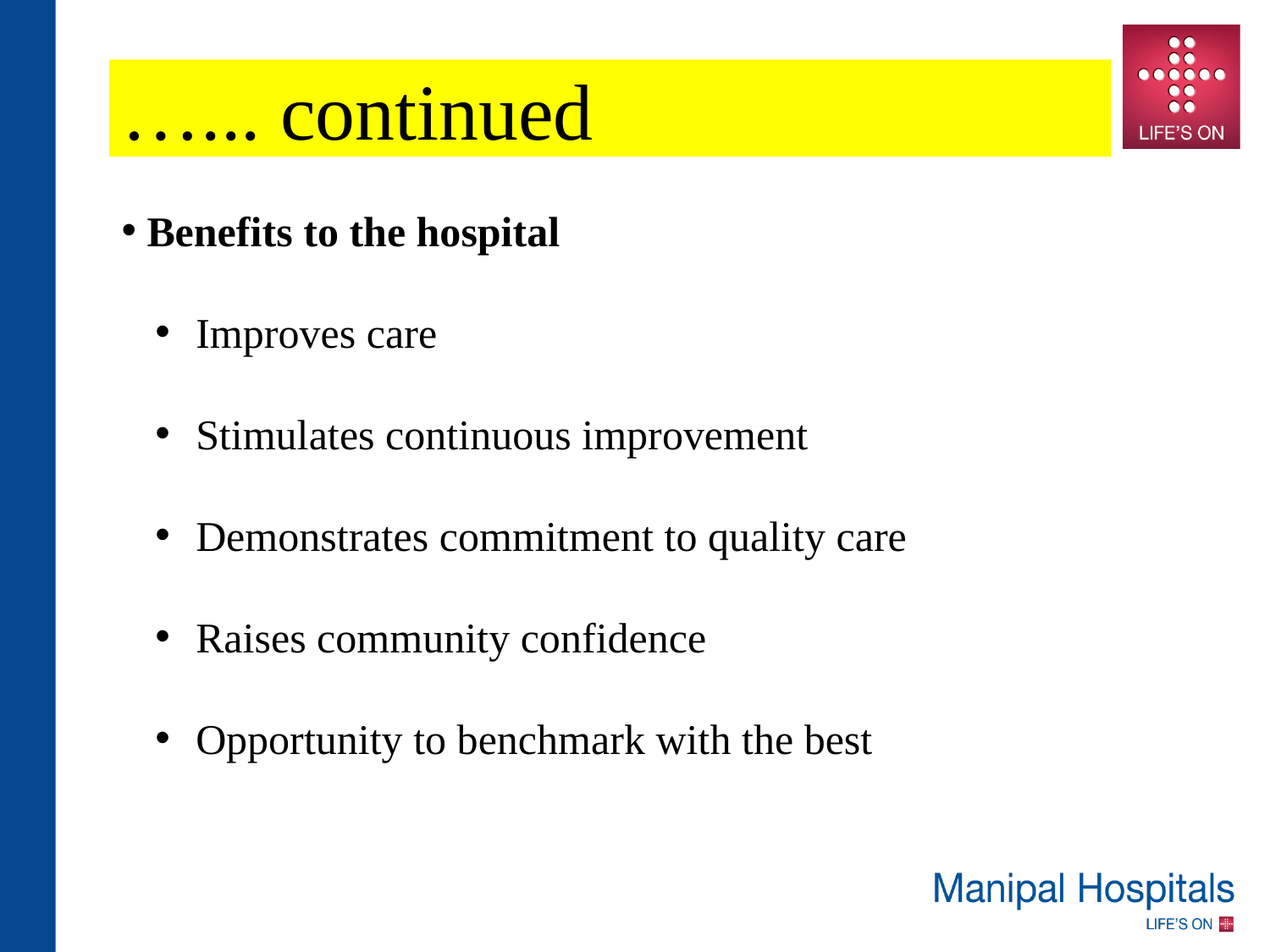

…... continued
 Benefits to the hospital

 Improves care

 Stimulates continuous improvement

 Demonstrates commitment to quality care

 Raises community confidence

 Opportunity to benchmark with the best